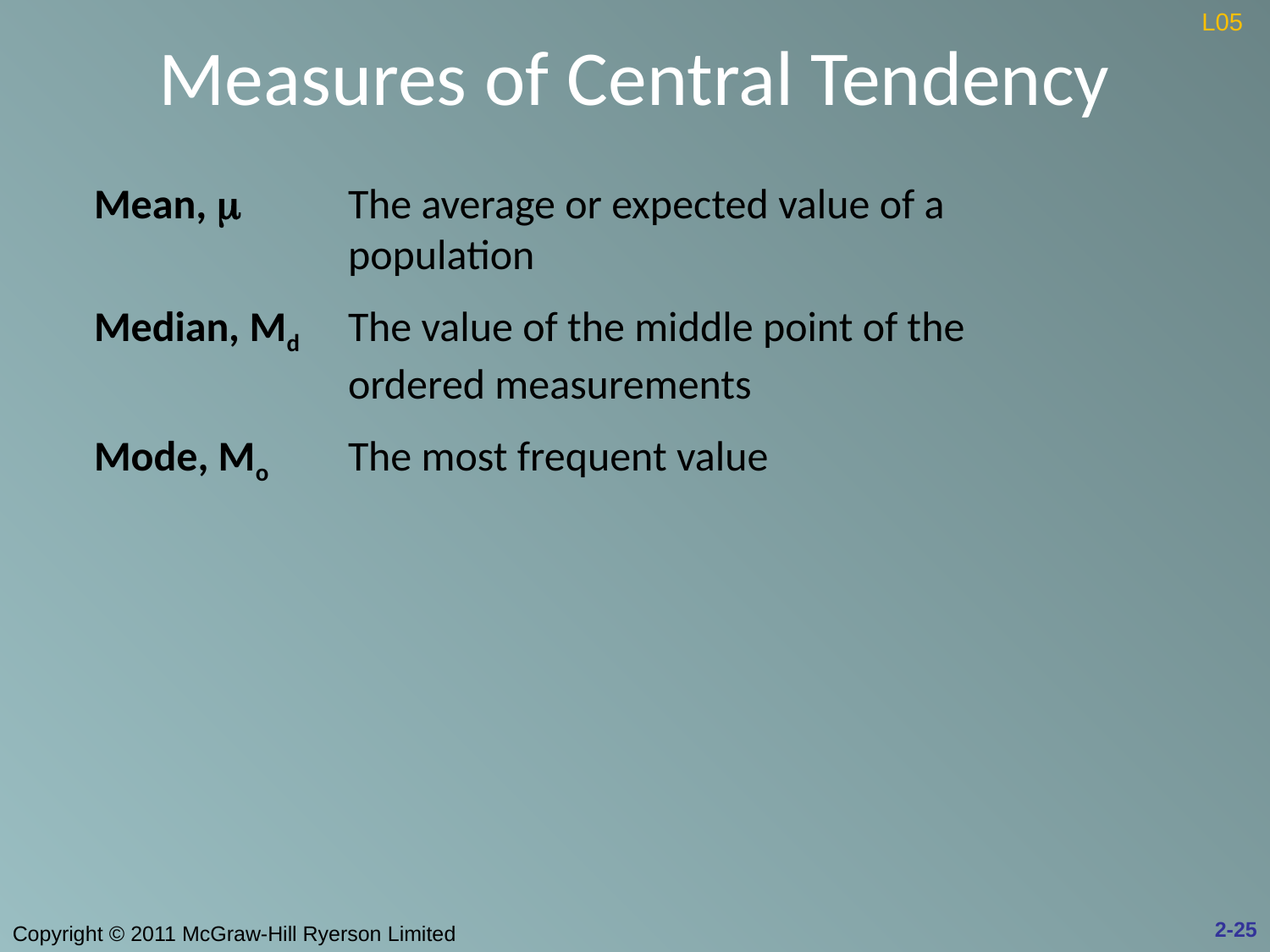

# Measures of Central Tendency
L05
Mean, μ	The average or expected value of a 			population
Median, Md   	The value of the middle point of the 			ordered measurements
Mode, Mo	The most frequent value
2-25